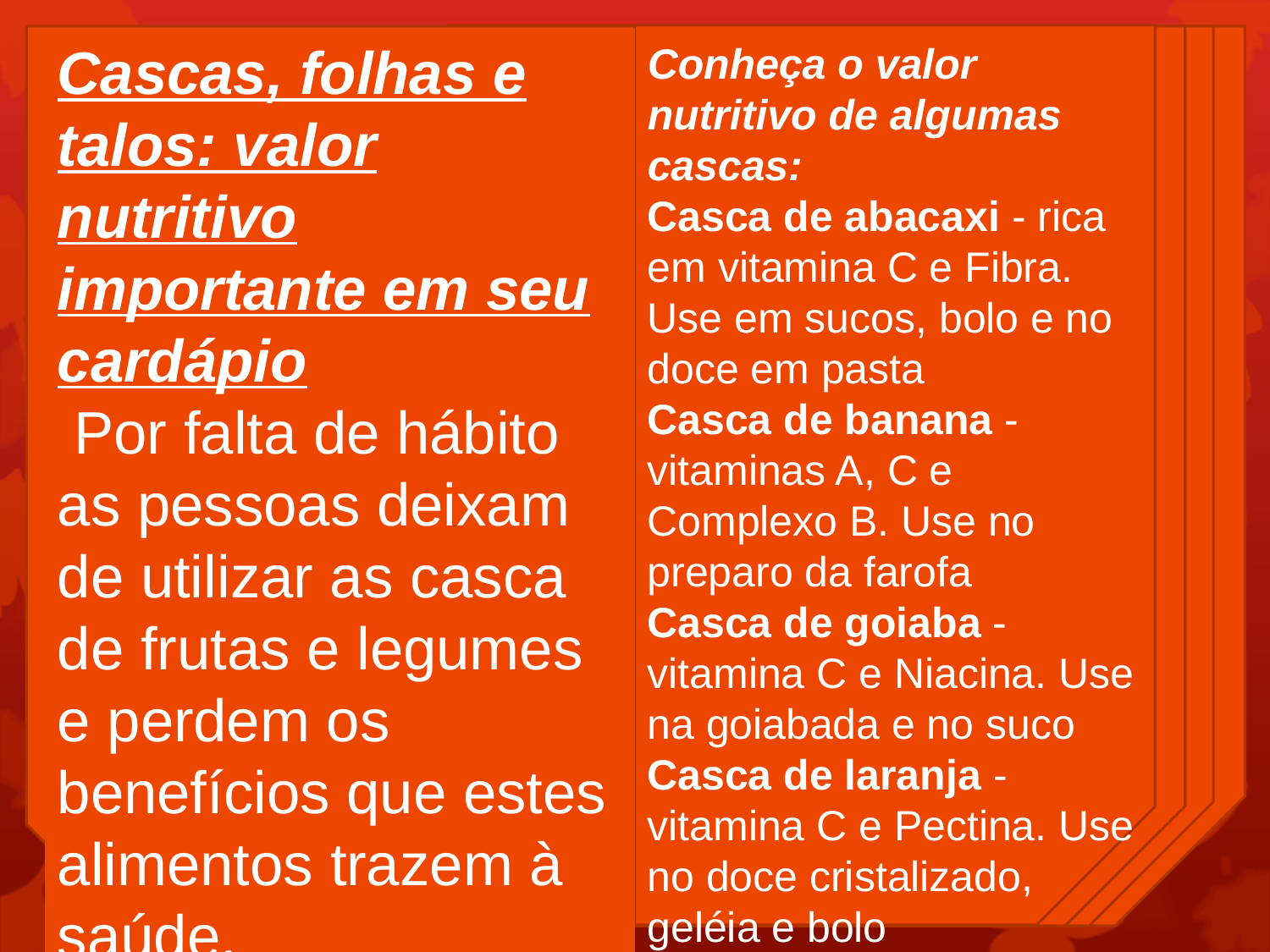

Cascas, folhas e talos: valor nutritivo importante em seu cardápio
 Por falta de hábito as pessoas deixam de utilizar as casca de frutas e legumes e perdem os benefícios que estes alimentos trazem à saúde.
Conheça o valor nutritivo de algumas cascas:
Casca de abacaxi - rica em vitamina C e Fibra. Use em sucos, bolo e no doce em pasta 
Casca de banana - vitaminas A, C e Complexo B. Use no preparo da farofa 
Casca de goiaba - vitamina C e Niacina. Use na goiabada e no suco 
Casca de laranja - vitamina C e Pectina. Use no doce cristalizado, geléia e bolo